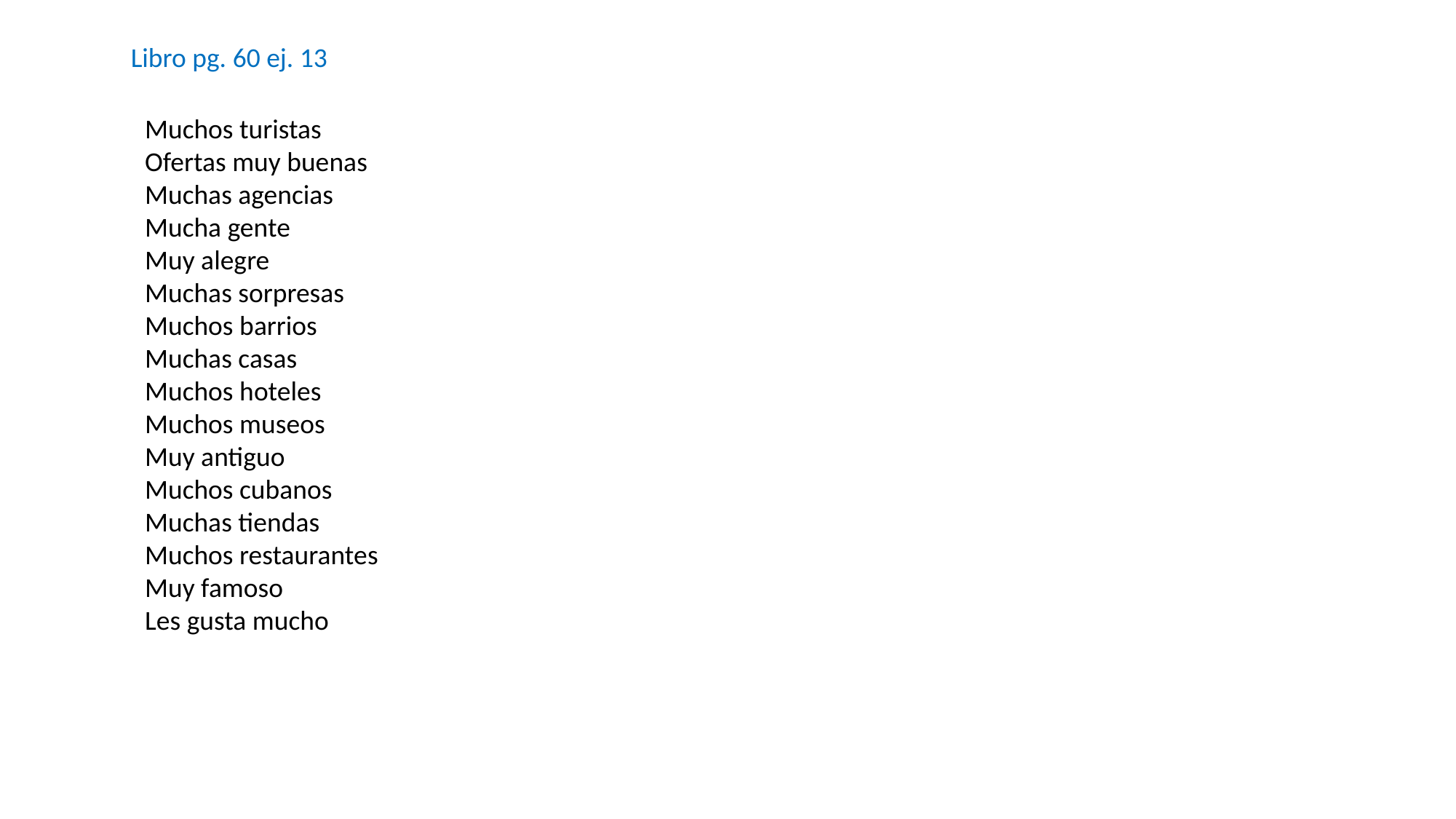

Libro pg. 60 ej. 13
Muchos turistas
Ofertas muy buenas
Muchas agencias
Mucha gente
Muy alegre
Muchas sorpresas
Muchos barrios
Muchas casas
Muchos hoteles
Muchos museos
Muy antiguo
Muchos cubanos
Muchas tiendas
Muchos restaurantes
Muy famoso
Les gusta mucho